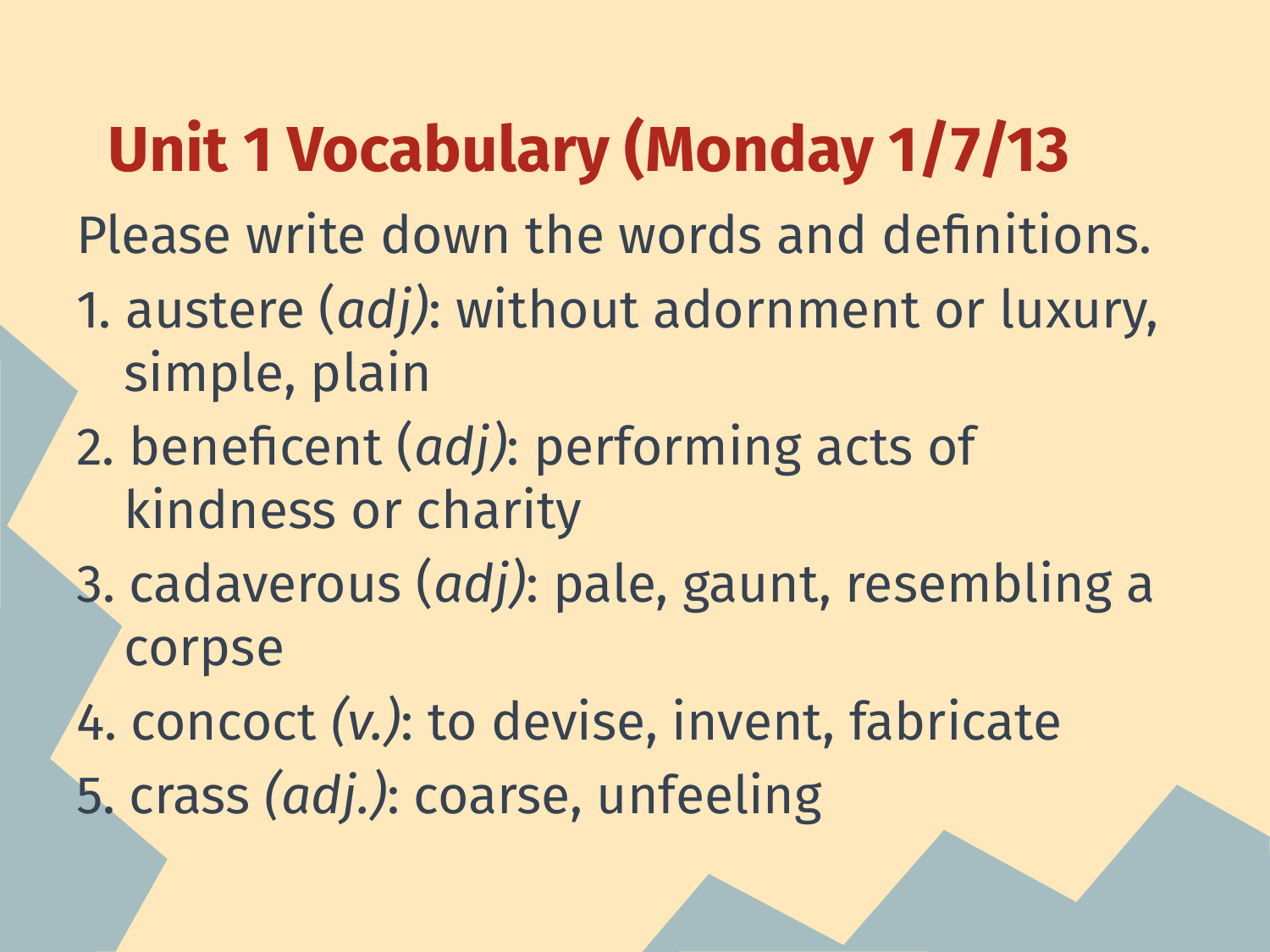

# Unit 1 Vocabulary (Monday 1/7/13
Please write down the words and definitions.
1. austere (adj): without adornment or luxury, simple, plain
2. beneficent (adj): performing acts of kindness or charity
3. cadaverous (adj): pale, gaunt, resembling a corpse
4. concoct (v.): to devise, invent, fabricate
5. crass (adj.): coarse, unfeeling